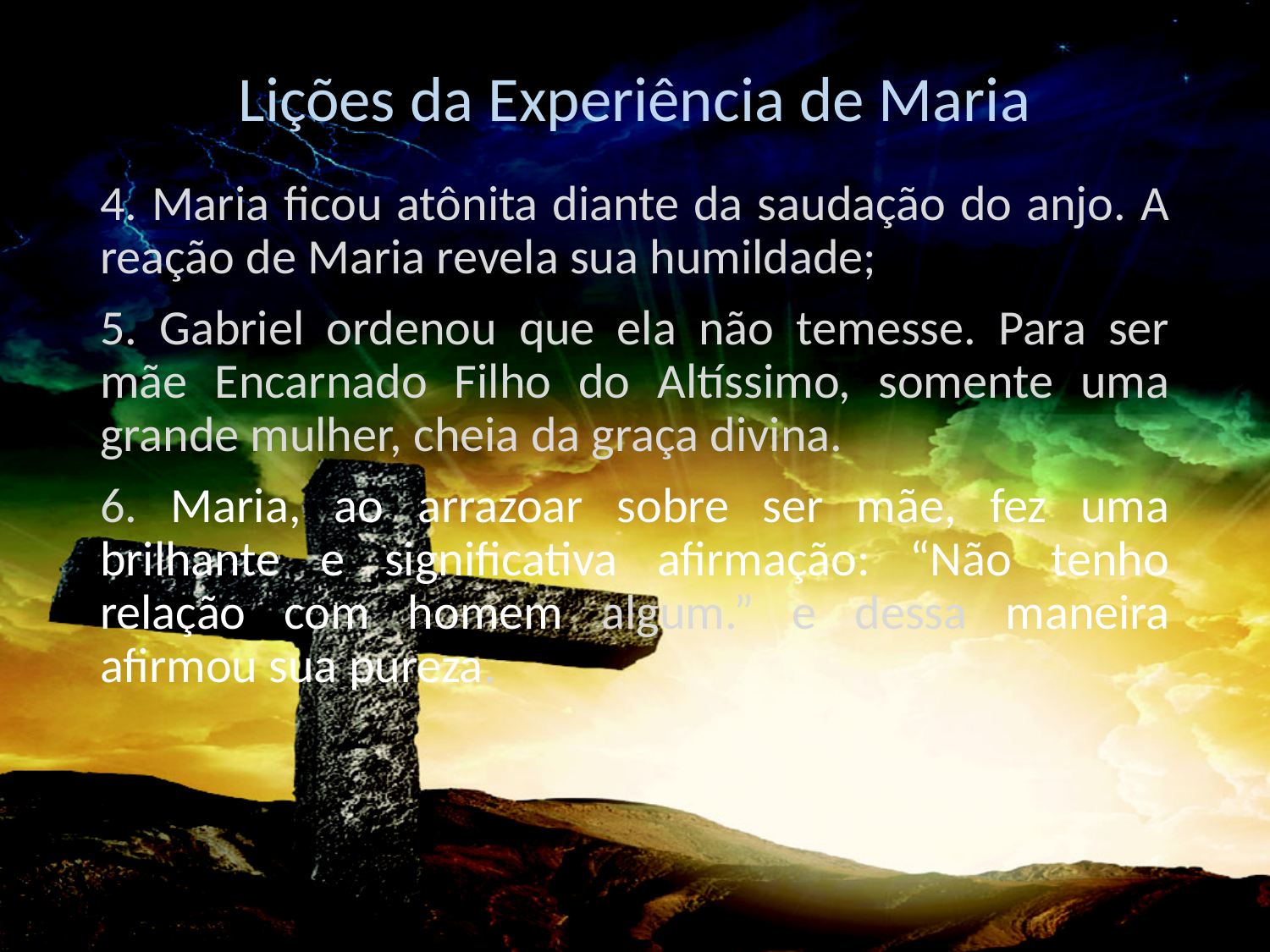

# Lições da Experiência de Maria
4. Maria ficou atônita diante da saudação do anjo. A reação de Maria revela sua humildade;
5. Gabriel ordenou que ela não temesse. Para ser mãe Encarnado Filho do Altíssimo, somente uma grande mulher, cheia da graça divina.
6. Maria, ao arrazoar sobre ser mãe, fez uma brilhante e significativa afirmação: “Não tenho relação com homem algum.” e dessa maneira afirmou sua pureza.